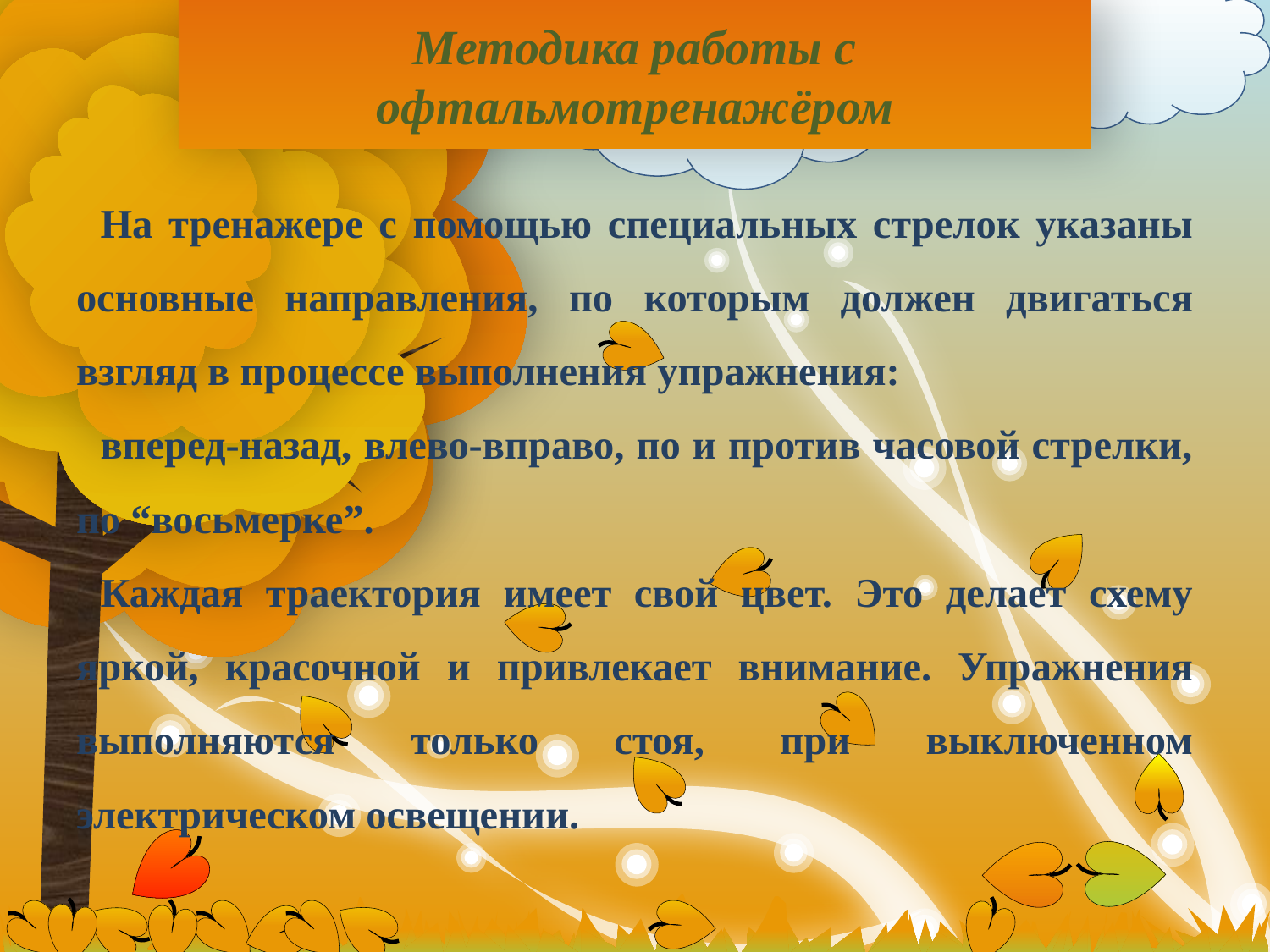

# Методика работы с офтальмотренажёром

На тренажере с помощью специальных стрелок указаны основные направления, по которым должен двигаться взгляд в процессе выполнения упражнения:
вперед-назад, влево-вправо, по и против часовой стрелки, по “восьмерке”.
Каждая траектория имеет свой цвет. Это делает схему яркой, красочной и привлекает внимание. Упражнения выполняются только стоя, при выключенном электрическом освещении.